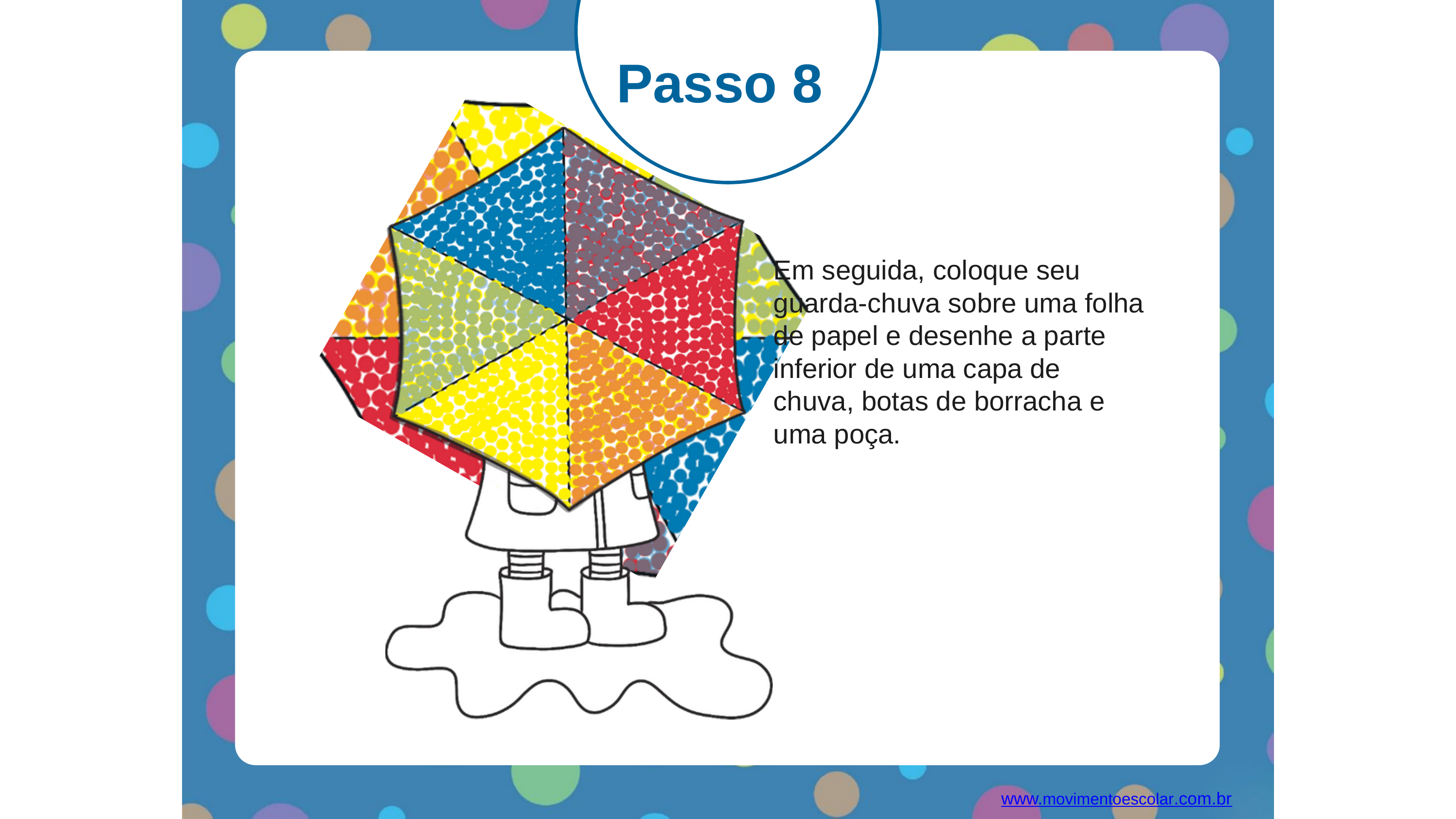

Passo 8

Em seguida, coloque seu guarda-chuva sobre uma folha de papel e desenhe a parte inferior de uma capa de chuva, botas de borracha e uma poça.
www.movimentoescolar.com.br